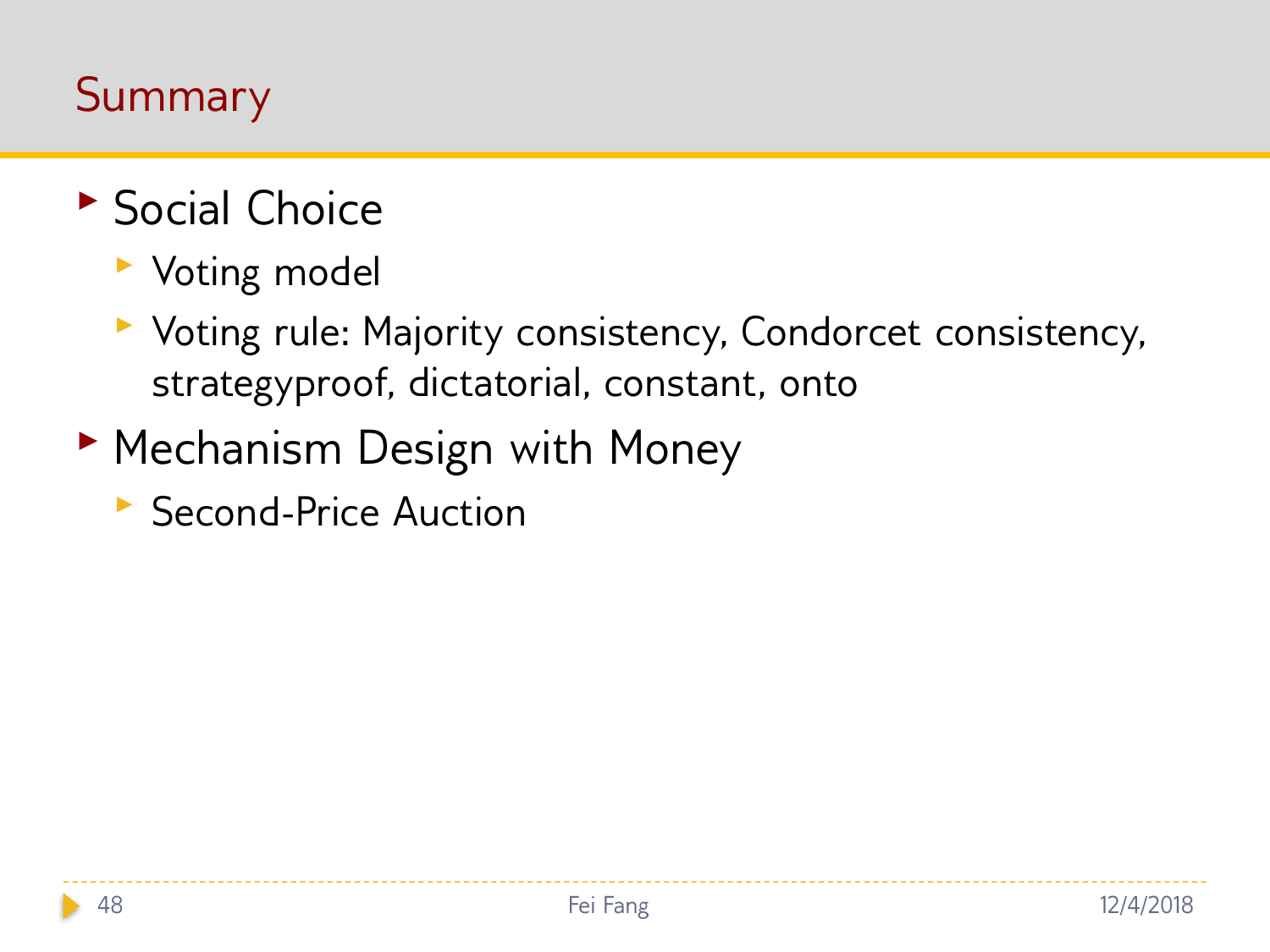

# Summary
Social Choice
Voting model
Voting rule: Majority consistency, Condorcet consistency, strategyproof, dictatorial, constant, onto
Mechanism Design with Money
Second-Price Auction

48
Fei Fang
12/4/2018